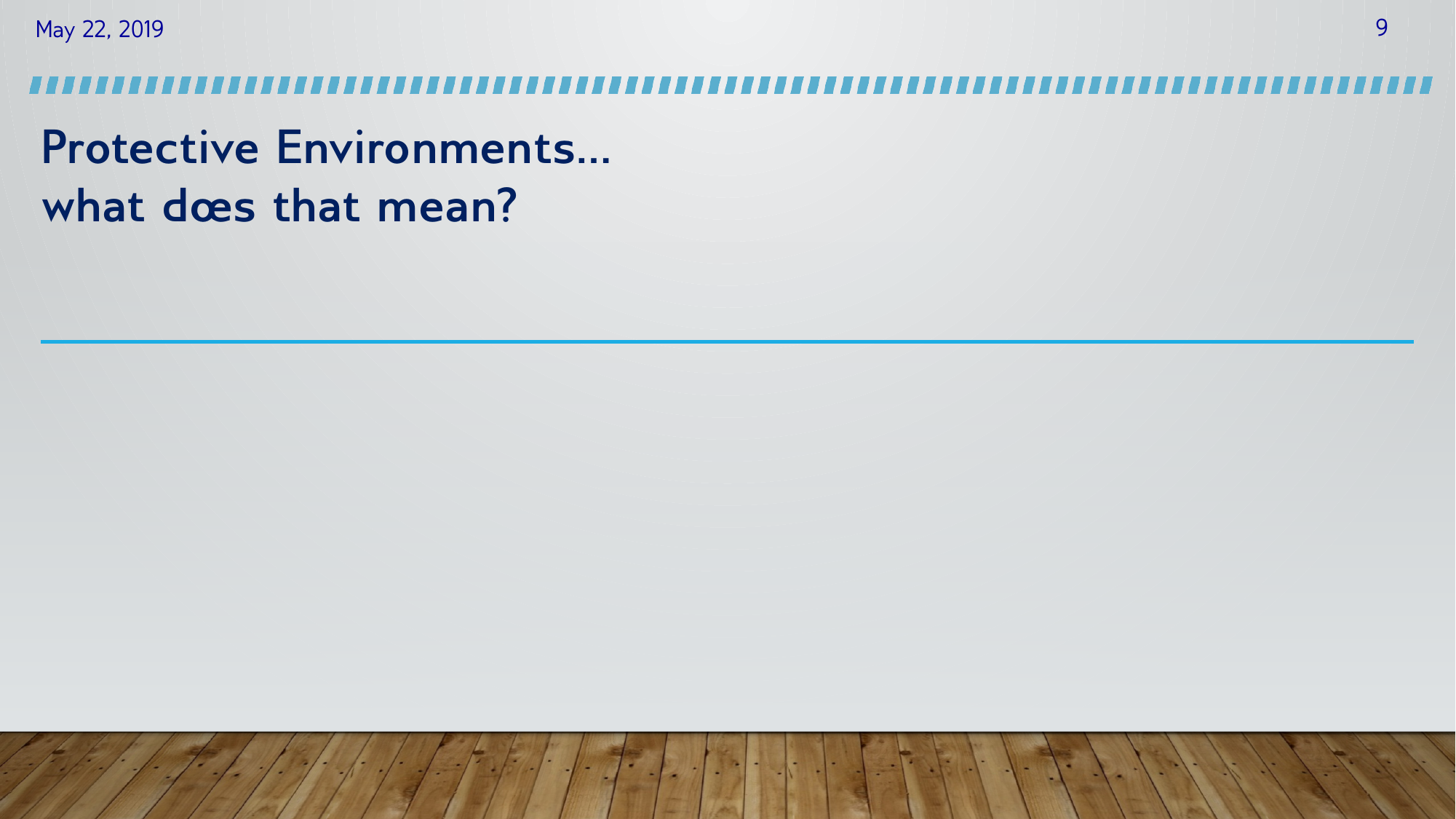

# Protective Environments… what does that mean?